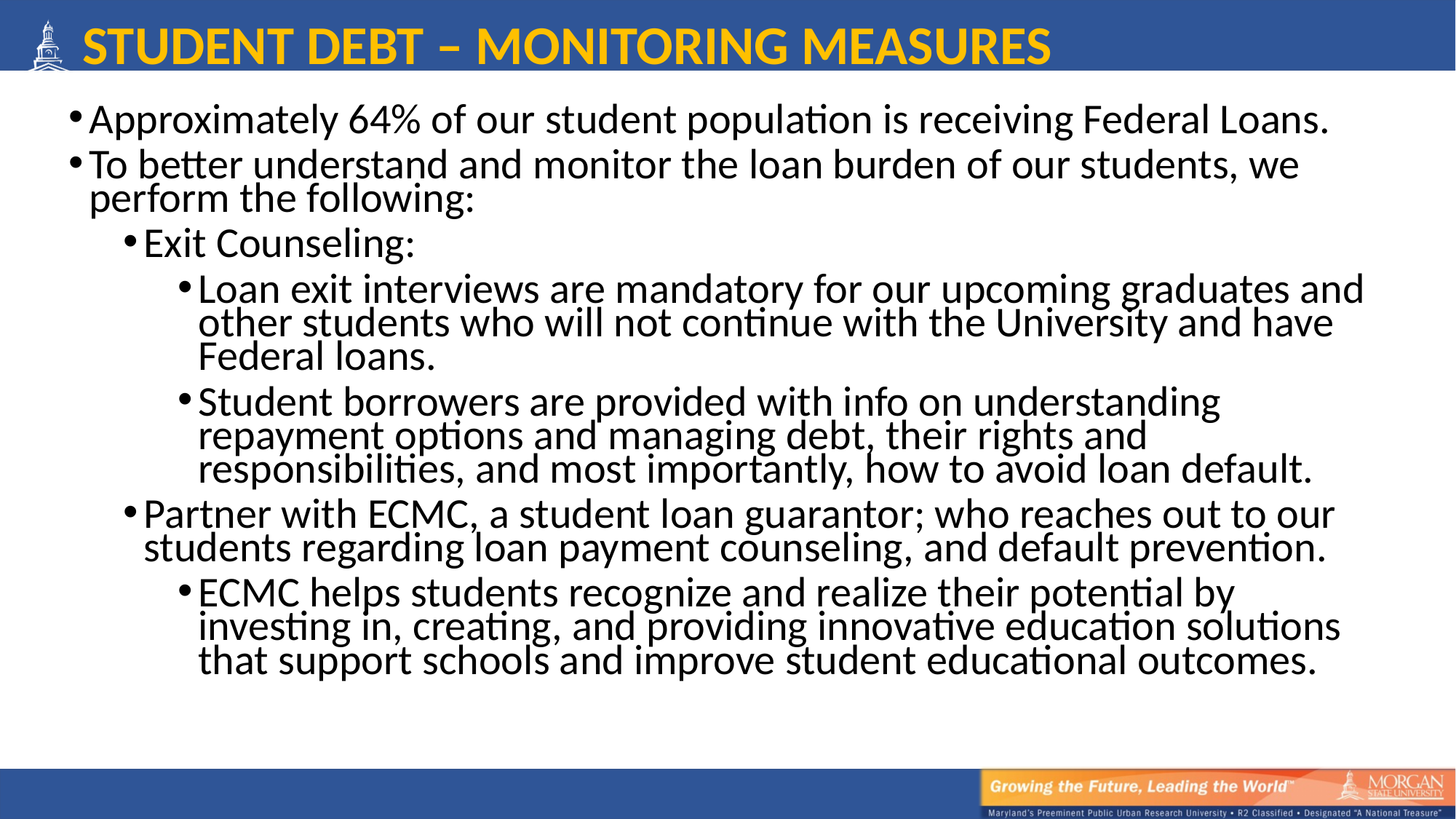

STUDENT DEBT – MONITORING MEASURES
Approximately 64% of our student population is receiving Federal Loans.
To better understand and monitor the loan burden of our students, we perform the following:
Exit Counseling:
Loan exit interviews are mandatory for our upcoming graduates and other students who will not continue with the University and have Federal loans.
Student borrowers are provided with info on understanding repayment options and managing debt, their rights and responsibilities, and most importantly, how to avoid loan default.
Partner with ECMC, a student loan guarantor; who reaches out to our students regarding loan payment counseling, and default prevention.
ECMC helps students recognize and realize their potential by investing in, creating, and providing innovative education solutions that support schools and improve student educational outcomes.